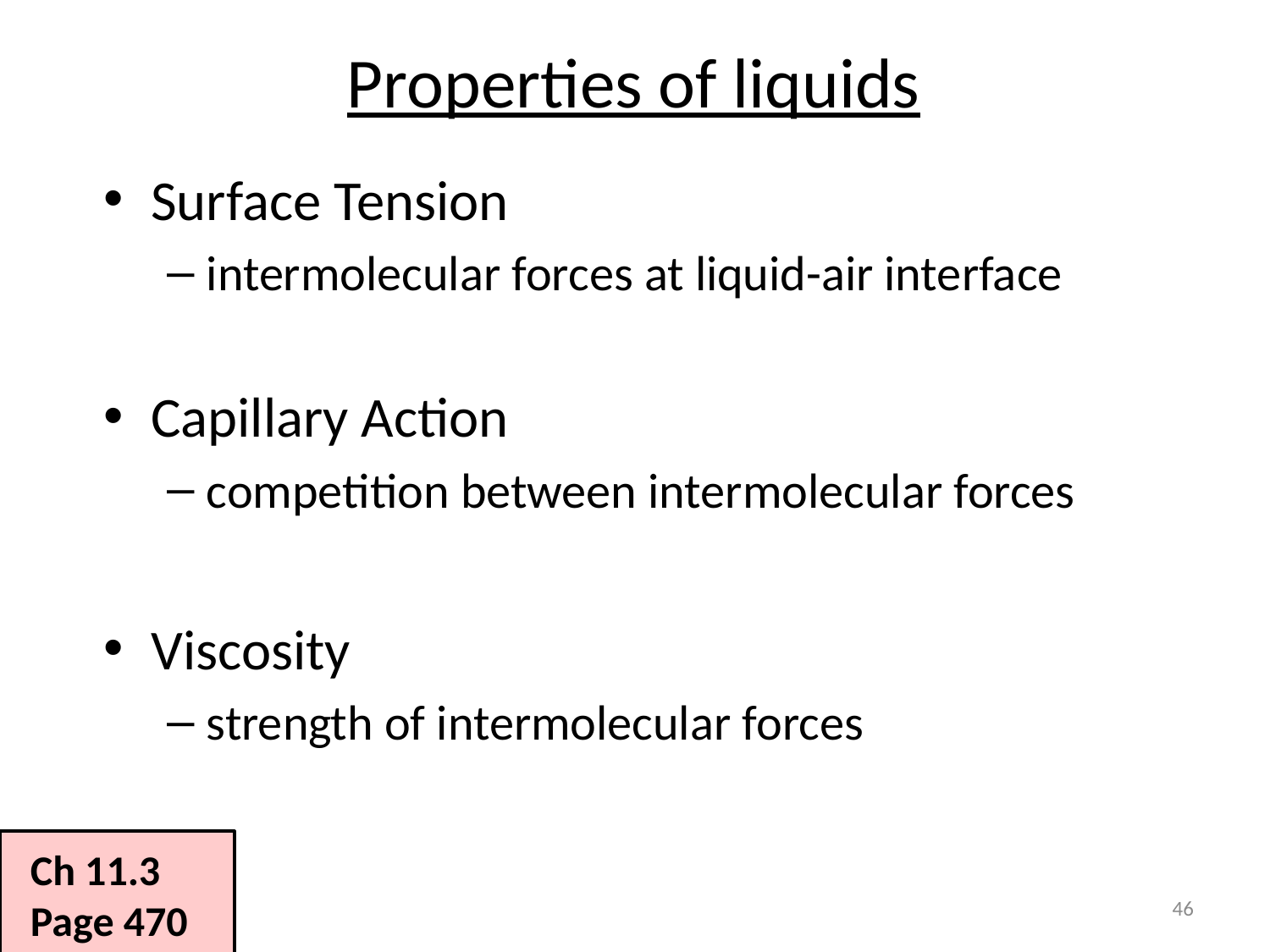

# Properties of liquids
Surface Tension
intermolecular forces at liquid-air interface

Capillary Action
competition between intermolecular forces

Viscosity
strength of intermolecular forces

Ch 11.3
Page 470
46